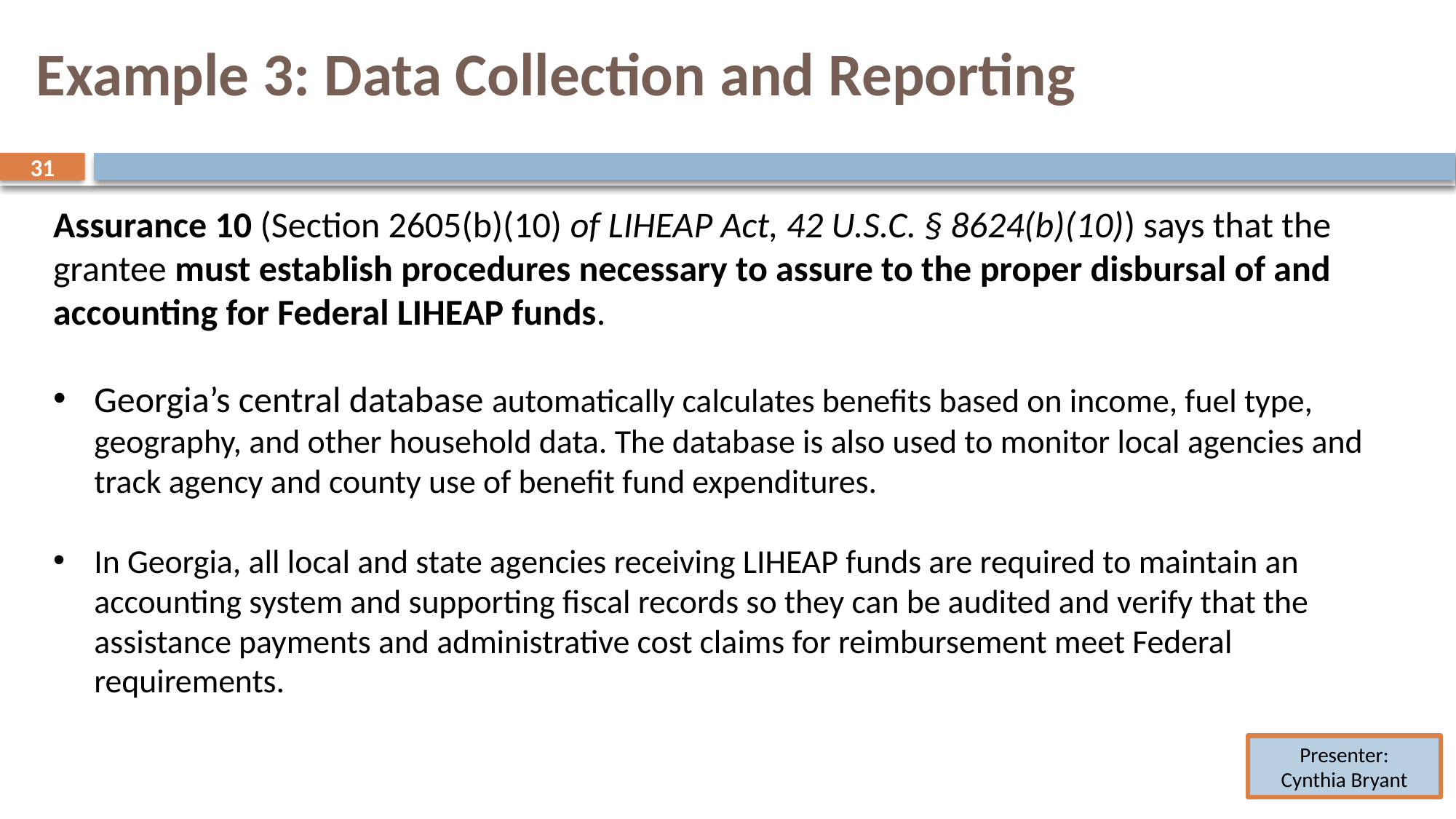

# Example 3: Data Collection and Reporting
31
31
Assurance 10 (Section 2605(b)(10) of LIHEAP Act, 42 U.S.C. § 8624(b)(10)) says that the grantee must establish procedures necessary to assure to the proper disbursal of and accounting for Federal LIHEAP funds.

Georgia’s central database automatically calculates benefits based on income, fuel type, geography, and other household data. The database is also used to monitor local agencies and  track agency and county use of benefit fund expenditures.

In Georgia, all local and state agencies receiving LIHEAP funds are required to maintain an accounting system and supporting fiscal records so they can be audited and verify that the assistance payments and administrative cost claims for reimbursement meet Federal requirements.
Presenter:
Cynthia Bryant